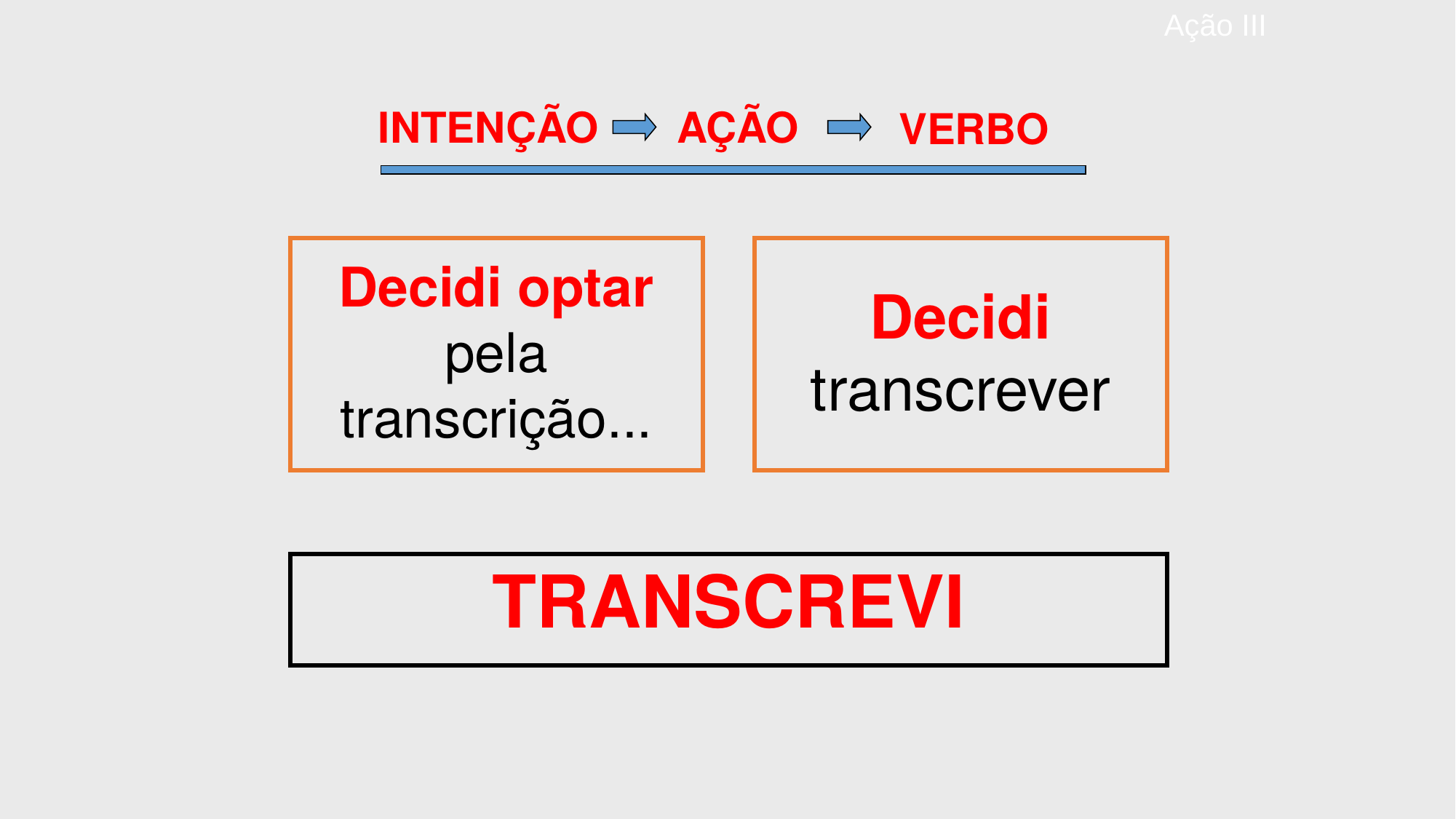

# Ação III
INTENÇÃO
AÇÃO
VERBO

Decidi optar pela transcrição...

Decidi transcrever
TRANSCREVI